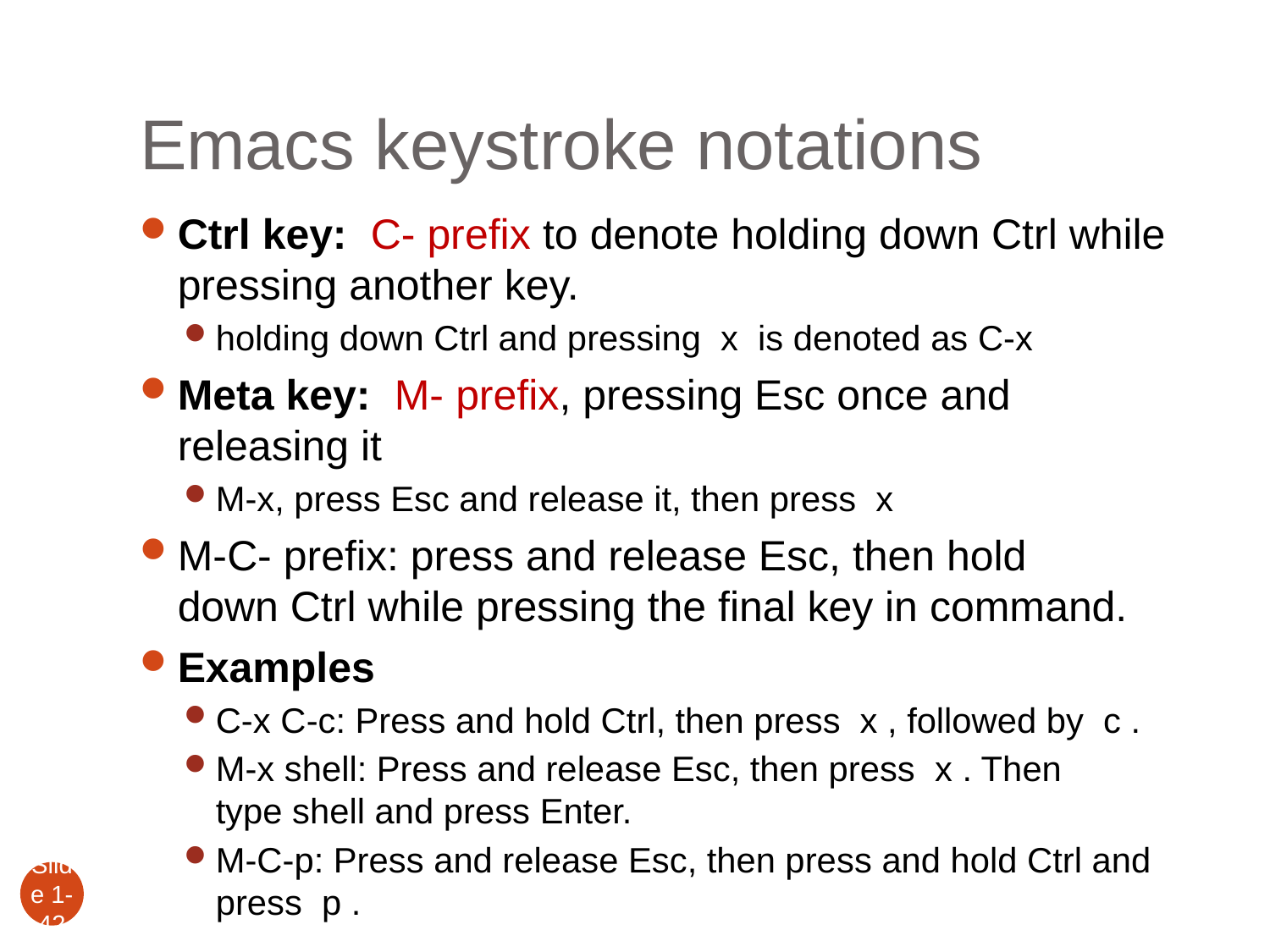

# Emacs keystroke notations
Ctrl key:  C- prefix to denote holding down Ctrl while pressing another key.
holding down Ctrl and pressing  x  is denoted as C-x
Meta key:  M- prefix, pressing Esc once and releasing it
M-x, press Esc and release it, then press  x
M-C- prefix: press and release Esc, then hold down Ctrl while pressing the final key in command.
Examples
C-x C-c: Press and hold Ctrl, then press  x , followed by  c .
M-x shell: Press and release Esc, then press  x . Then type shell and press Enter.
M-C-p: Press and release Esc, then press and hold Ctrl and press  p .
Slide 1- 42